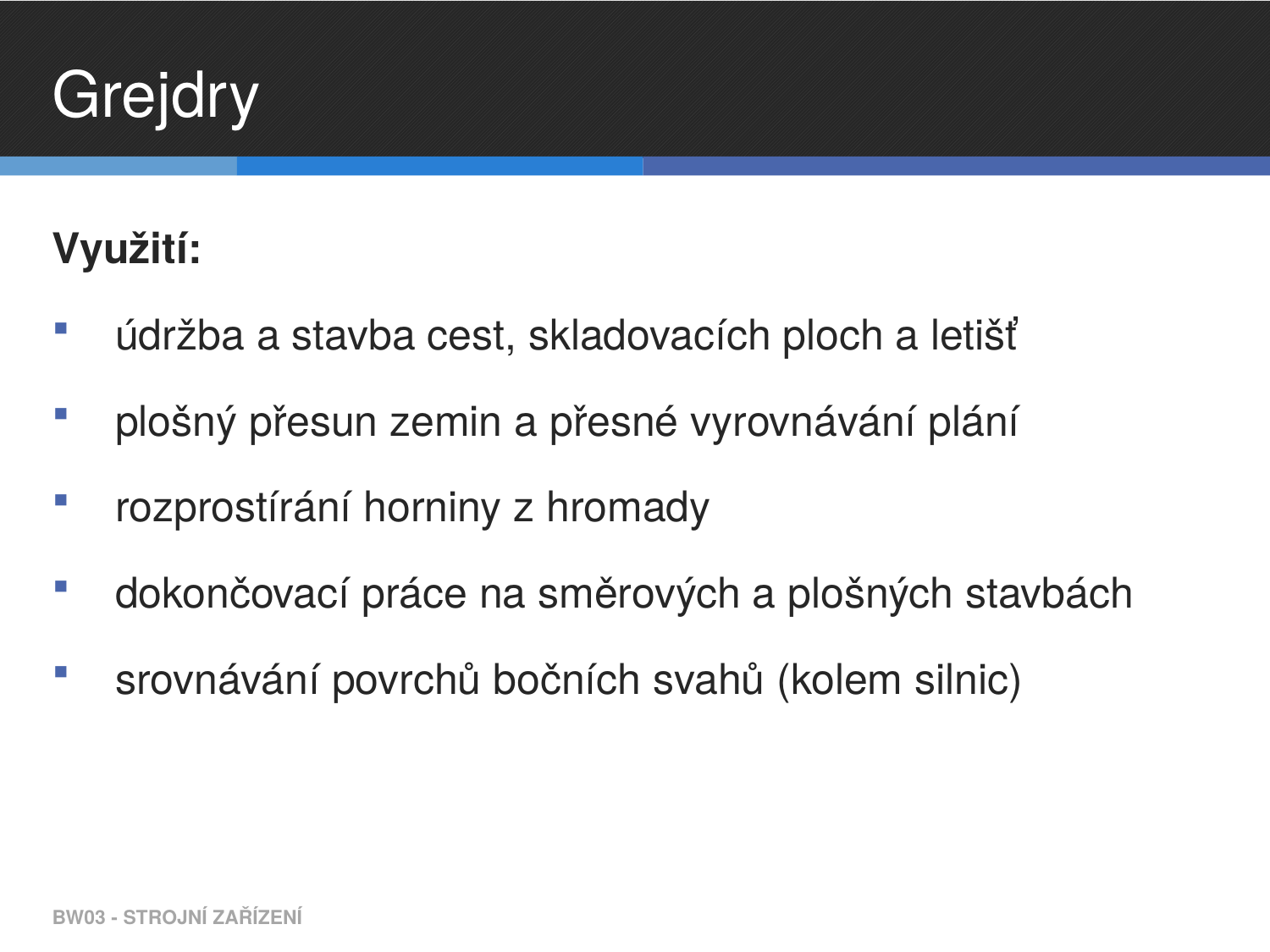

# Grejdry
Využití:
údržba a stavba cest, skladovacích ploch a letišť
plošný přesun zemin a přesné vyrovnávání plání
rozprostírání horniny z hromady
dokončovací práce na směrových a plošných stavbách
srovnávání povrchů bočních svahů (kolem silnic)

BW03 - STROJNÍ ZAŘÍZENÍ